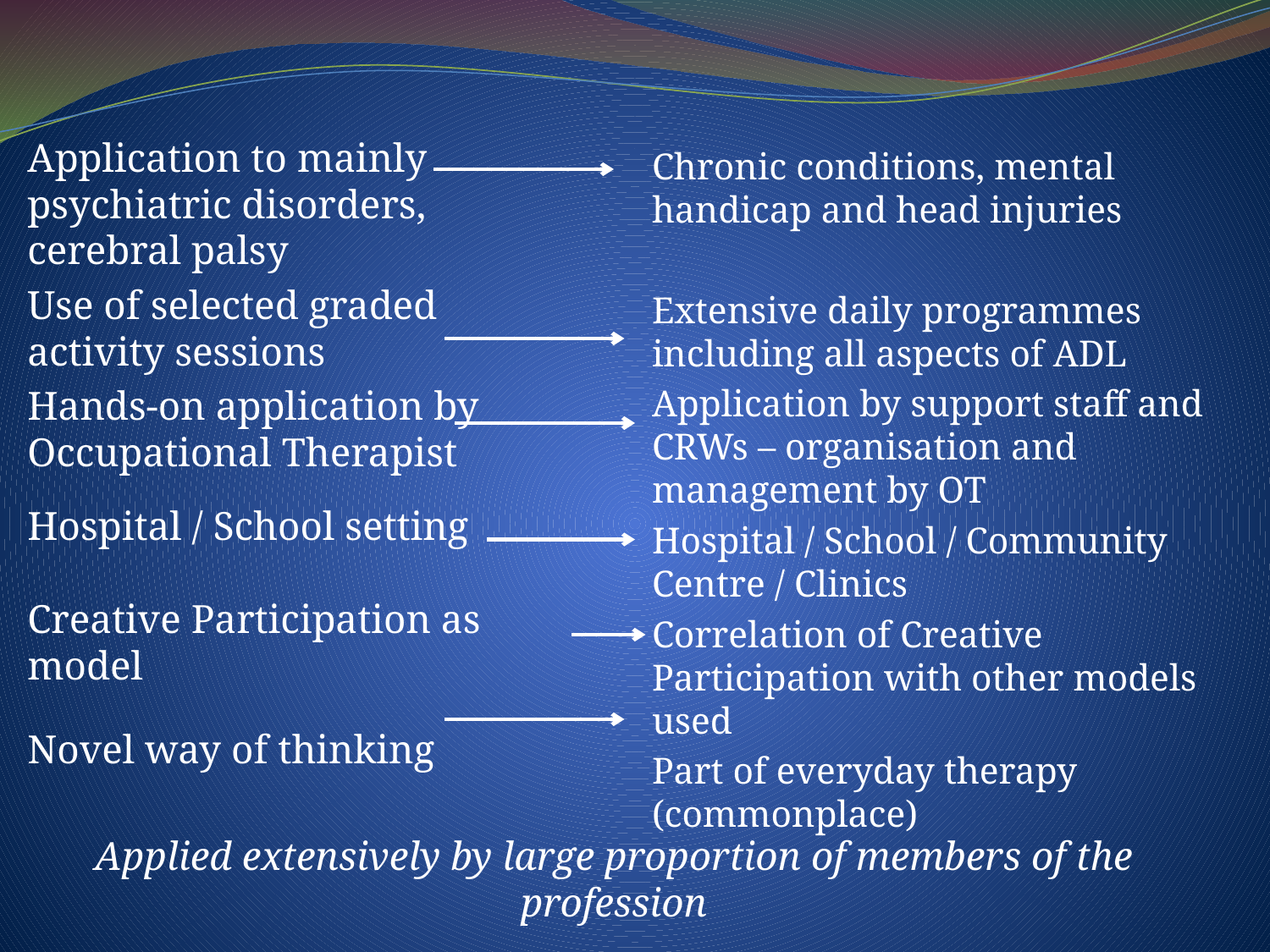

Application to mainly psychiatric disorders, cerebral palsy
Use of selected graded activity sessions
Hands-on application by Occupational Therapist

Hospital / School setting

Creative Participation as model

Novel way of thinking

Chronic conditions, mental handicap and head injuries

Extensive daily programmes including all aspects of ADL
Application by support staff and CRWs – organisation and management by OT
Hospital / School / Community Centre / Clinics
Correlation of Creative Participation with other models used
Part of everyday therapy (commonplace)

Applied extensively by large proportion of members of the profession